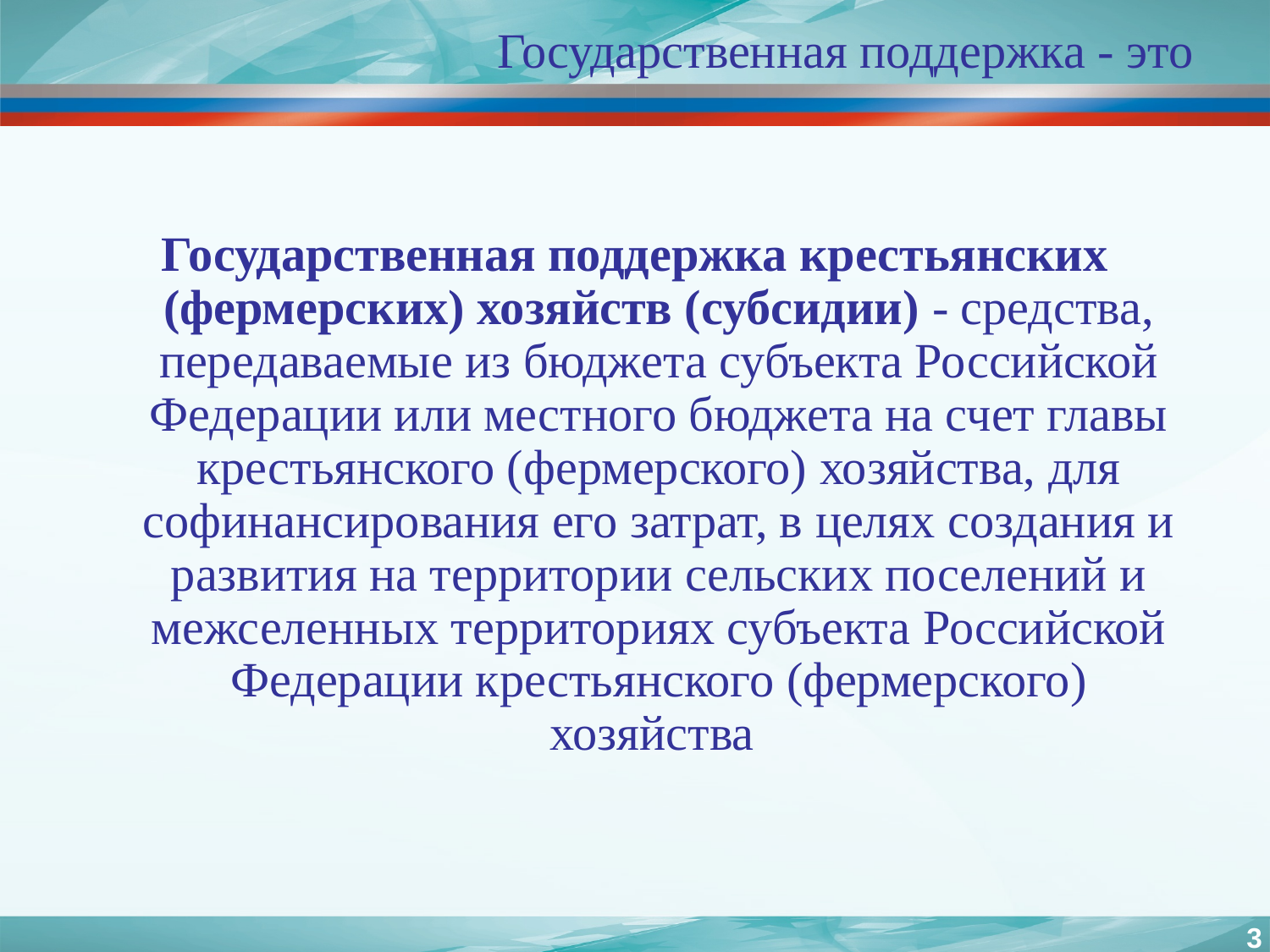

Государственная поддержка - это
Государственная поддержка крестьянских (фермерских) хозяйств (субсидии) - средства, передаваемые из бюджета субъекта Российской Федерации или местного бюджета на счет главы крестьянского (фермерского) хозяйства, для софинансирования его затрат, в целях создания и развития на территории сельских поселений и межселенных территориях субъекта Российской Федерации крестьянского (фермерского) хозяйства
3